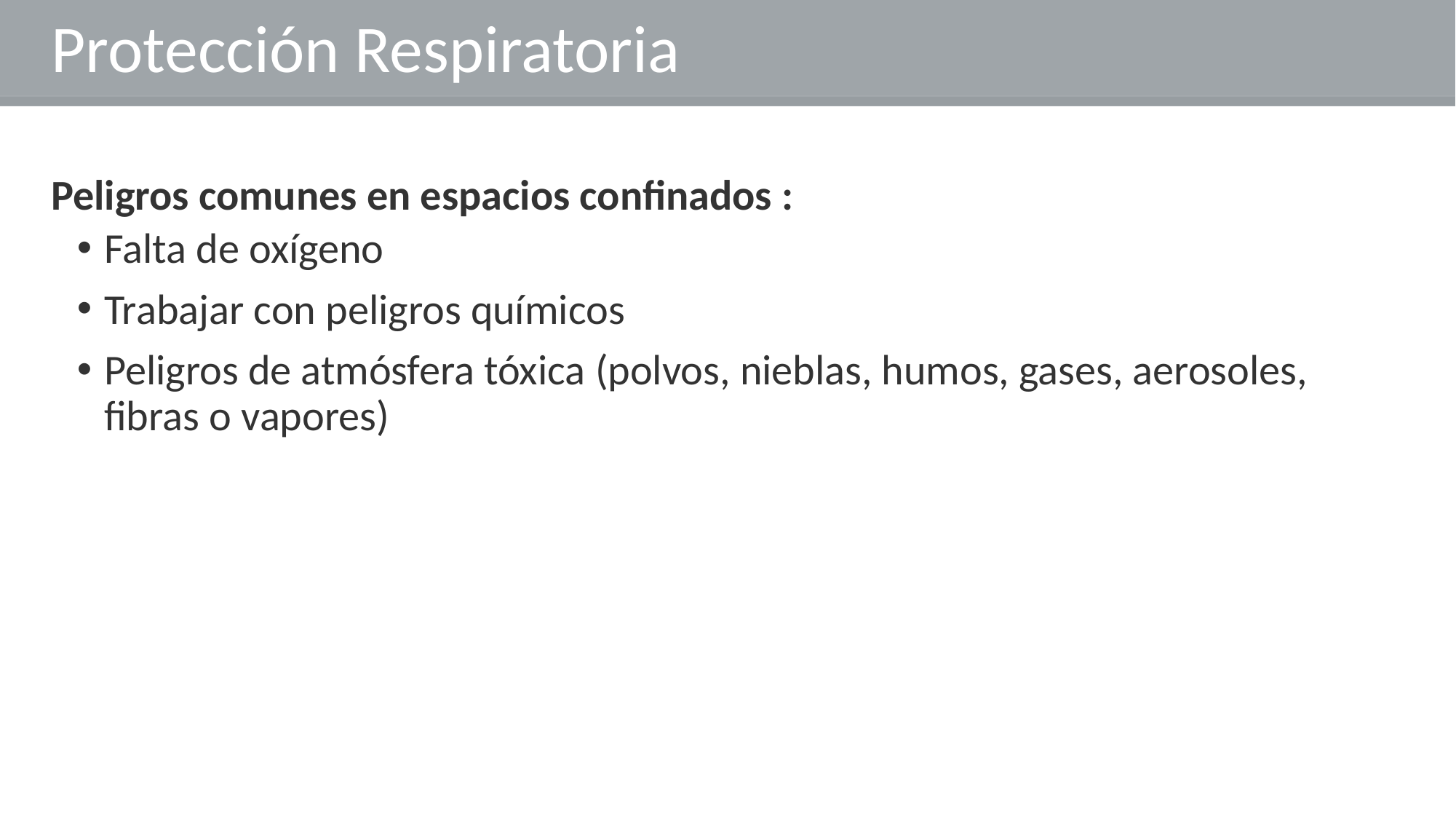

# Protección Respiratoria
Peligros comunes en espacios confinados :

Falta de oxígeno
Trabajar con peligros químicos
Peligros de atmósfera tóxica (polvos, nieblas, humos, gases, aerosoles, fibras o vapores)